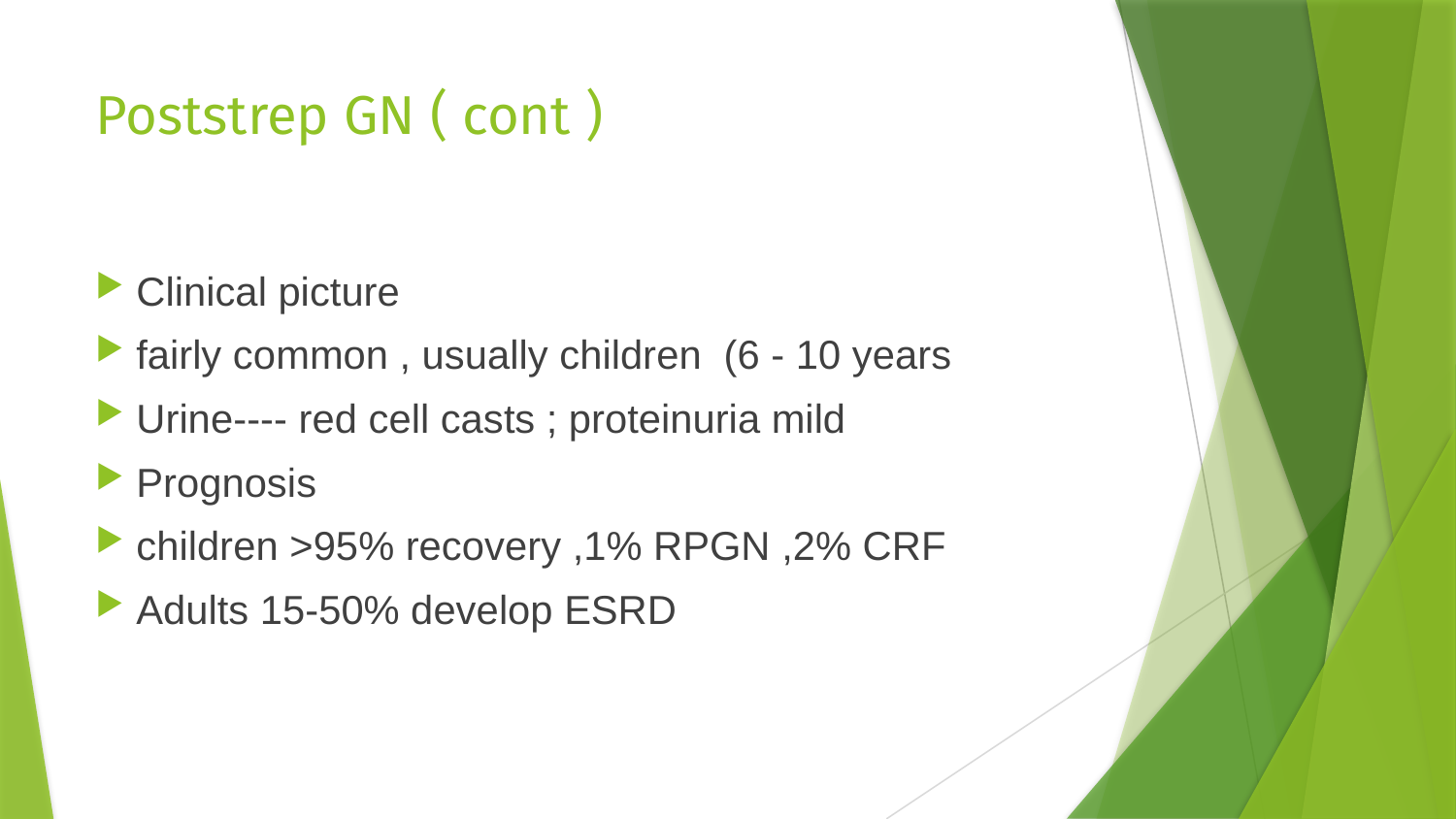

# Poststrep GN ( cont )
Clinical picture
fairly common , usually children  (6 - 10 years
Urine---- red cell casts ; proteinuria mild
Prognosis
children >95% recovery ,1% RPGN ,2% CRF
Adults 15-50% develop ESRD